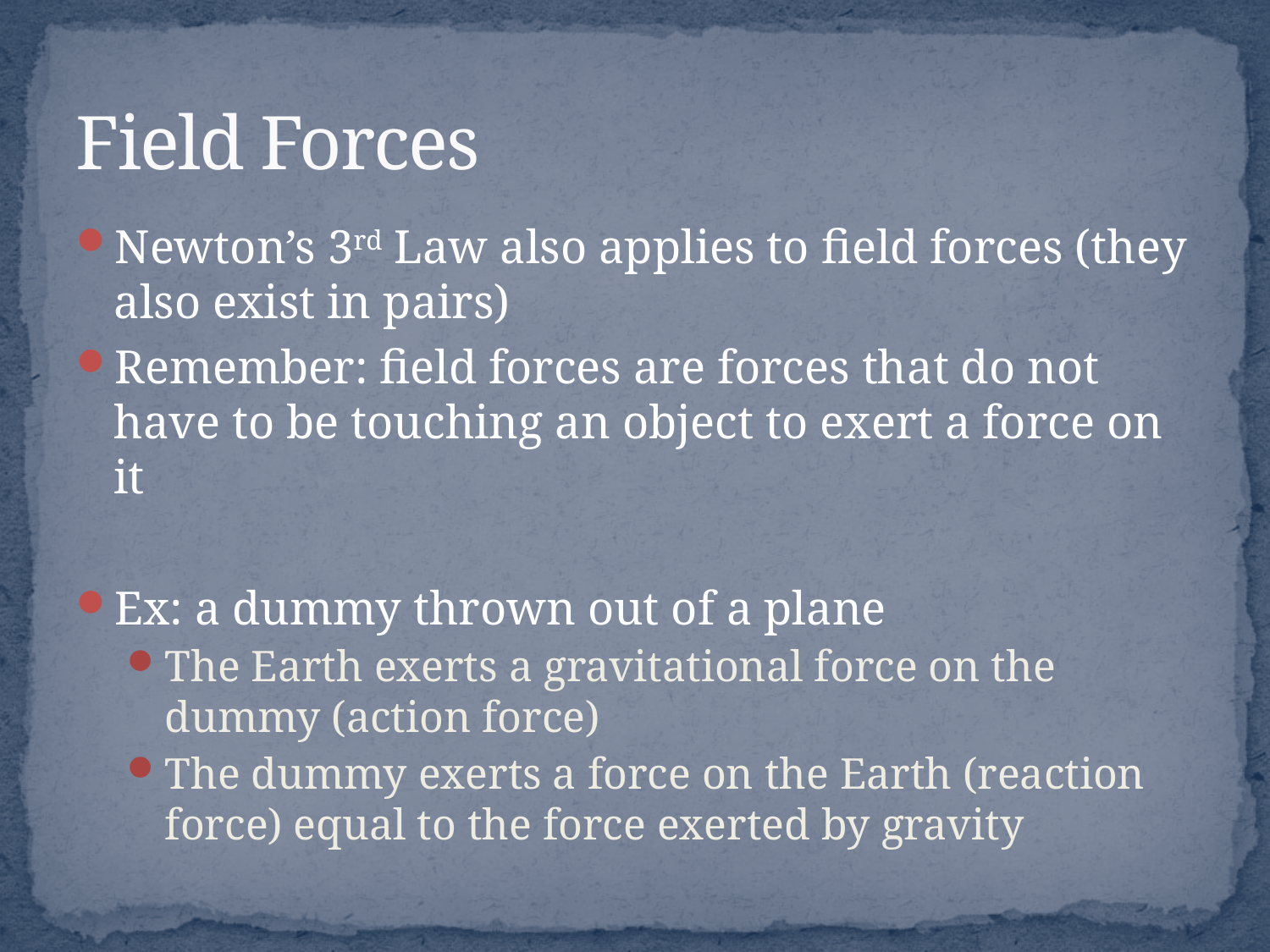

# Field Forces
Newton’s 3rd Law also applies to field forces (they also exist in pairs)
Remember: field forces are forces that do not have to be touching an object to exert a force on it

Ex: a dummy thrown out of a plane
The Earth exerts a gravitational force on the dummy (action force)
The dummy exerts a force on the Earth (reaction force) equal to the force exerted by gravity